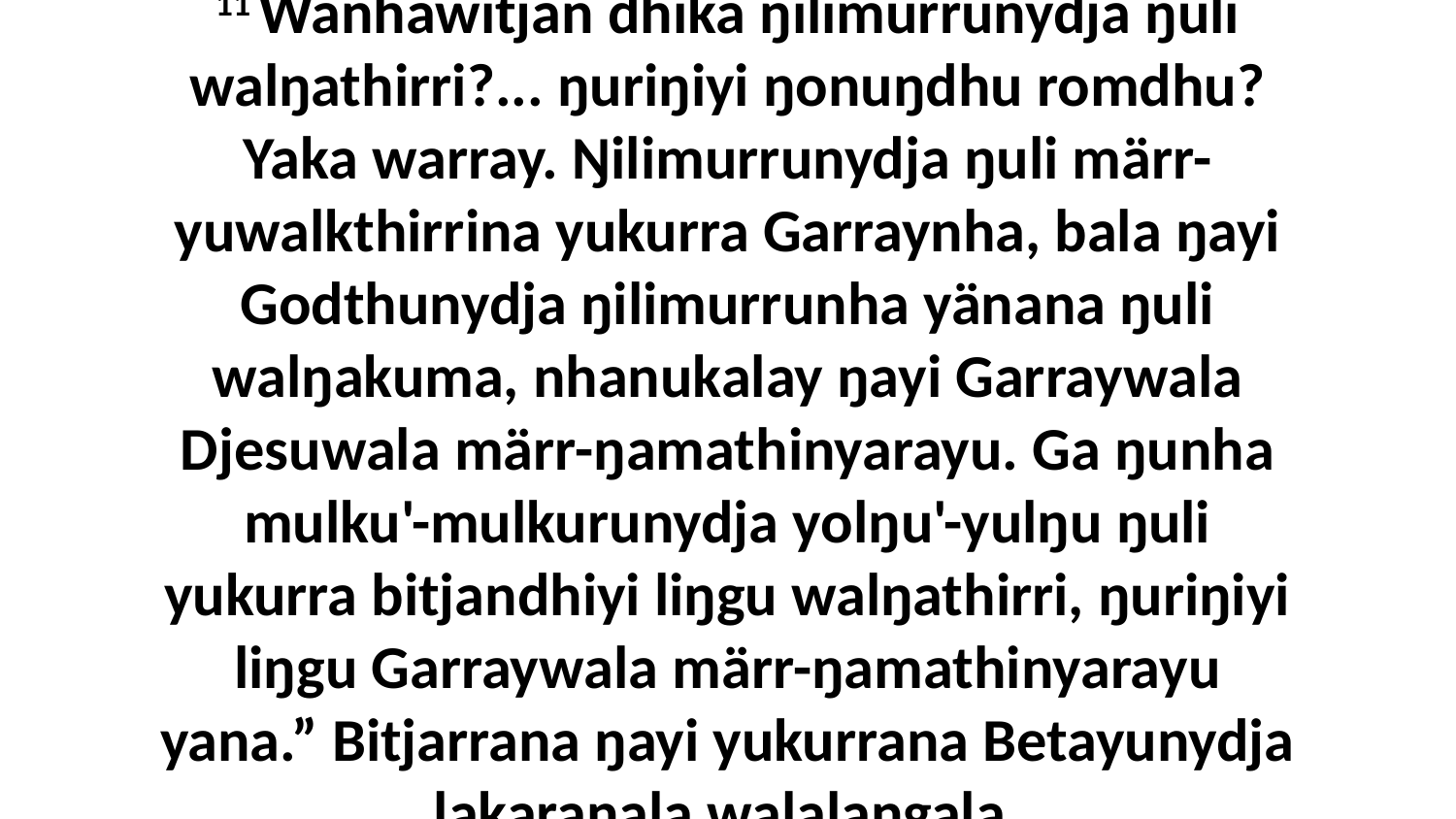

11 Wanhawitjan dhika ŋilimurrunydja ŋuli walŋathirri?... ŋuriŋiyi ŋonuŋdhu romdhu? Yaka warray. Ŋilimurrunydja ŋuli märr-yuwalkthirrina yukurra Garraynha, bala ŋayi Godthunydja ŋilimurrunha yänana ŋuli walŋakuma, nhanukalay ŋayi Garraywala Djesuwala märr-ŋamathinyarayu. Ga ŋunha mulku'-mulkurunydja yolŋu'-yulŋu ŋuli yukurra bitjandhiyi liŋgu walŋathirri, ŋuriŋiyi liŋgu Garraywala märr-ŋamathinyarayu yana.” Bitjarrana ŋayi yukurrana Betayunydja ḻakaraŋala walalaŋgala.